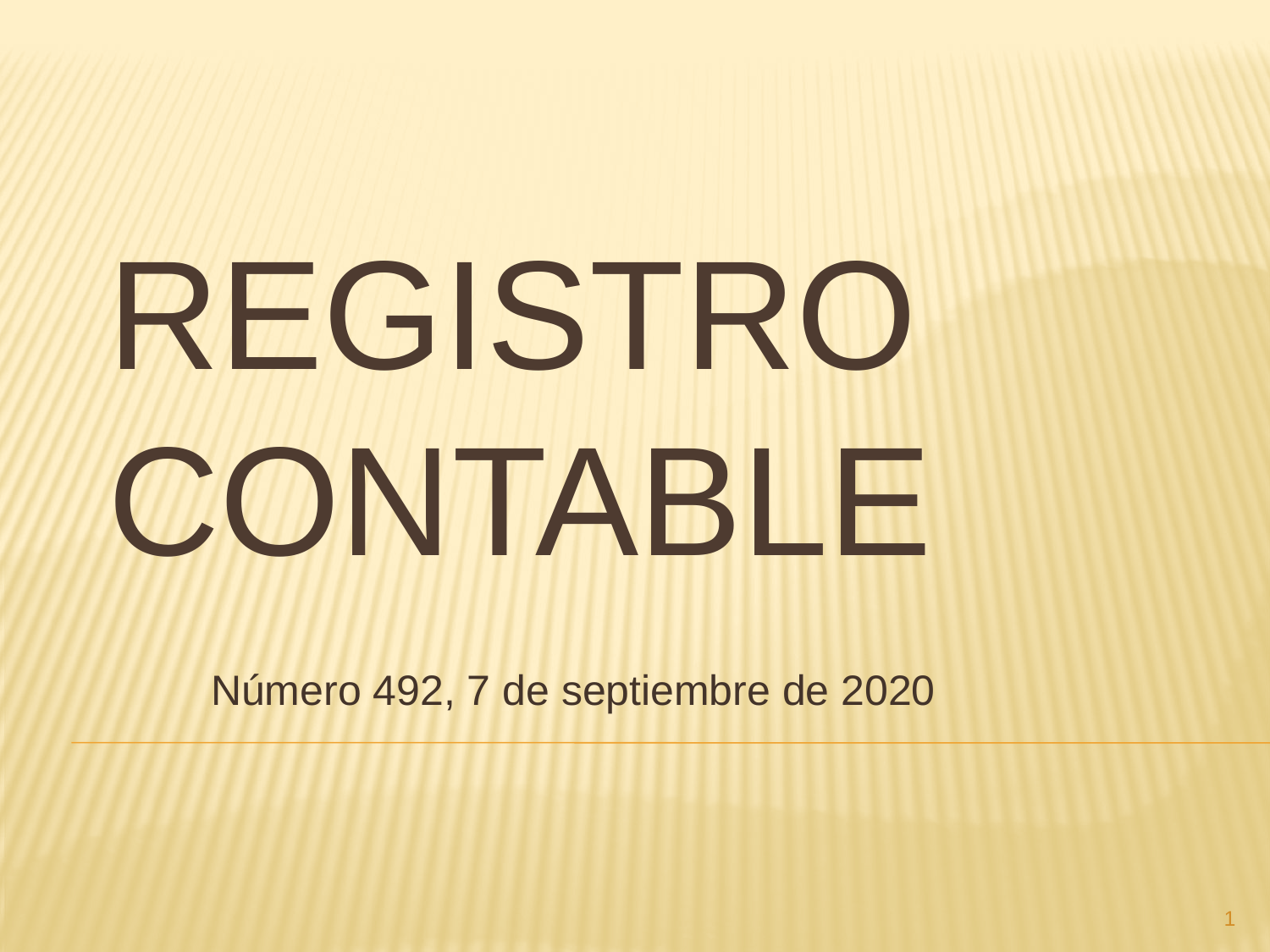

# Registro contable
Número 492, 7 de septiembre de 2020
1